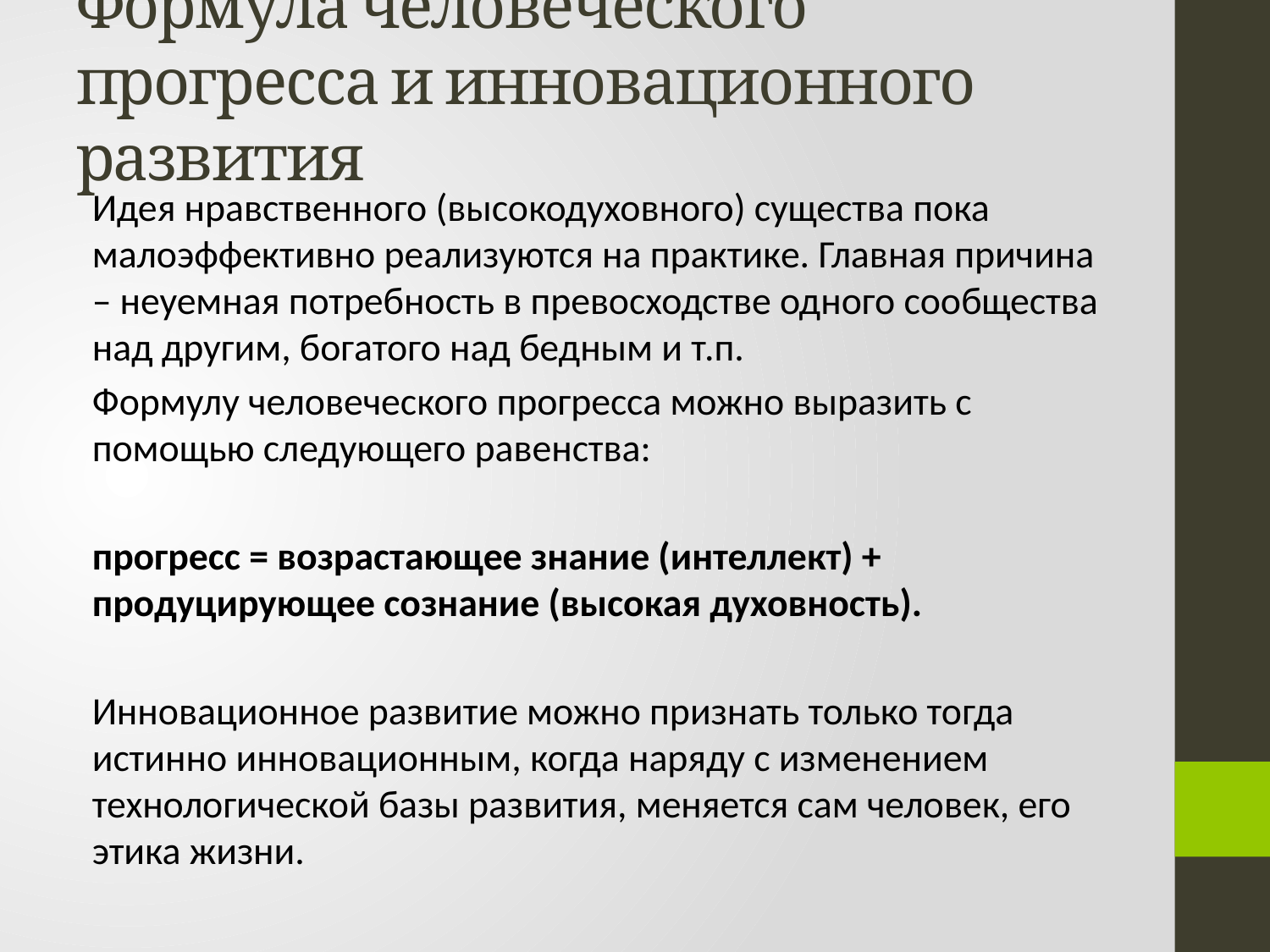

# Формула человеческого прогресса и инновационного развития
Идея нравственного (высокодуховного) существа пока малоэффективно реализуются на практике. Главная причина – неуемная потребность в превосходстве одного сообщества над другим, богатого над бедным и т.п.
Формулу человеческого прогресса можно выразить с помощью следующего равенства:

прогресс = возрастающее знание (интеллект) + продуцирующее сознание (высокая духовность).

Инновационное развитие можно признать только тогда истинно инновационным, когда наряду с изменением технологической базы развития, меняется сам человек, его этика жизни.